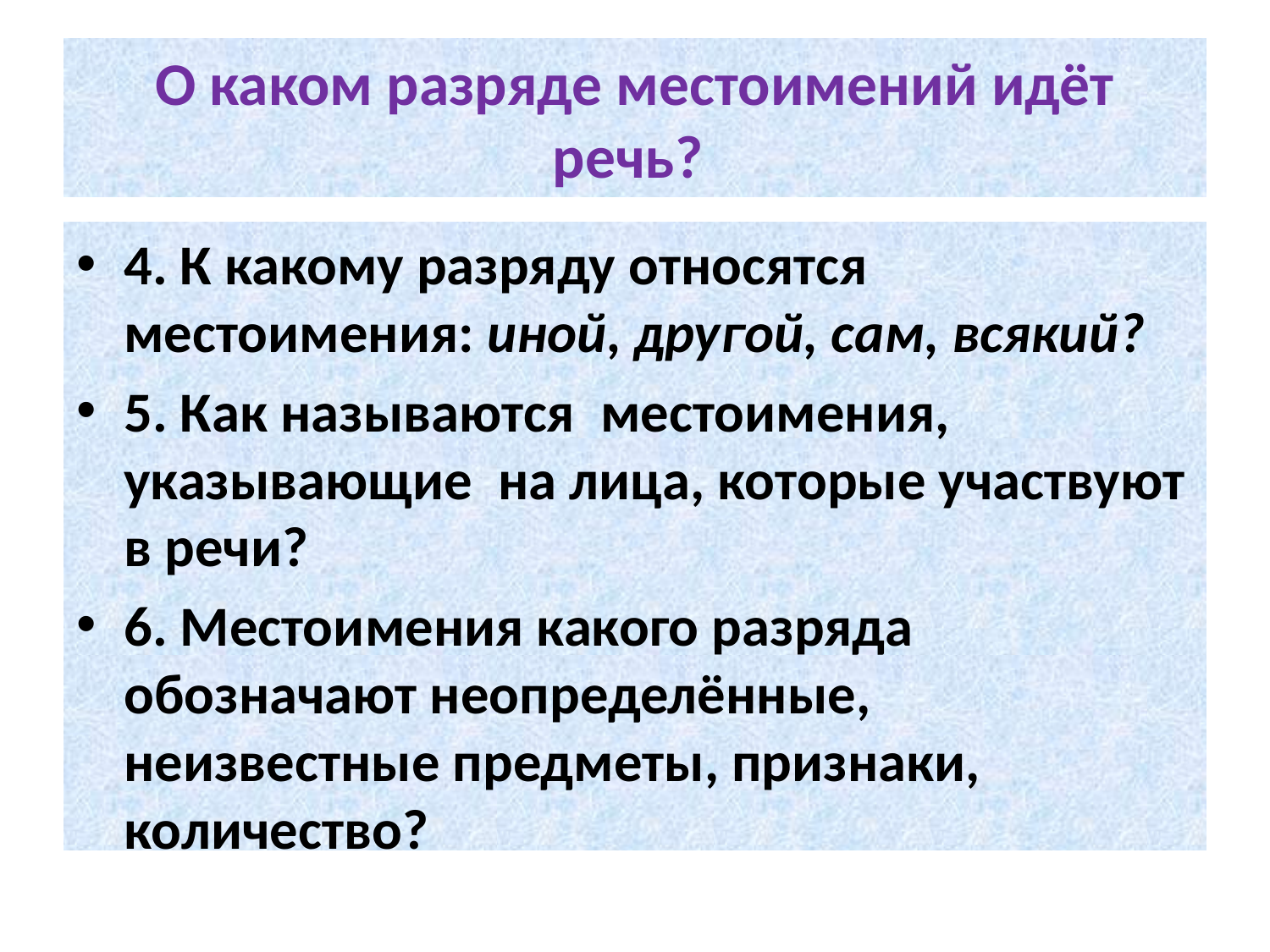

# О каком разряде местоимений идёт речь?
4. К какому разряду относятся  местоимения: иной, другой, сам, всякий?
5. Как называются  местоимения, указывающие  на лица, которые участвуют в речи?
6. Местоимения какого разряда обозначают неопределённые, неизвестные предметы, признаки, количество?